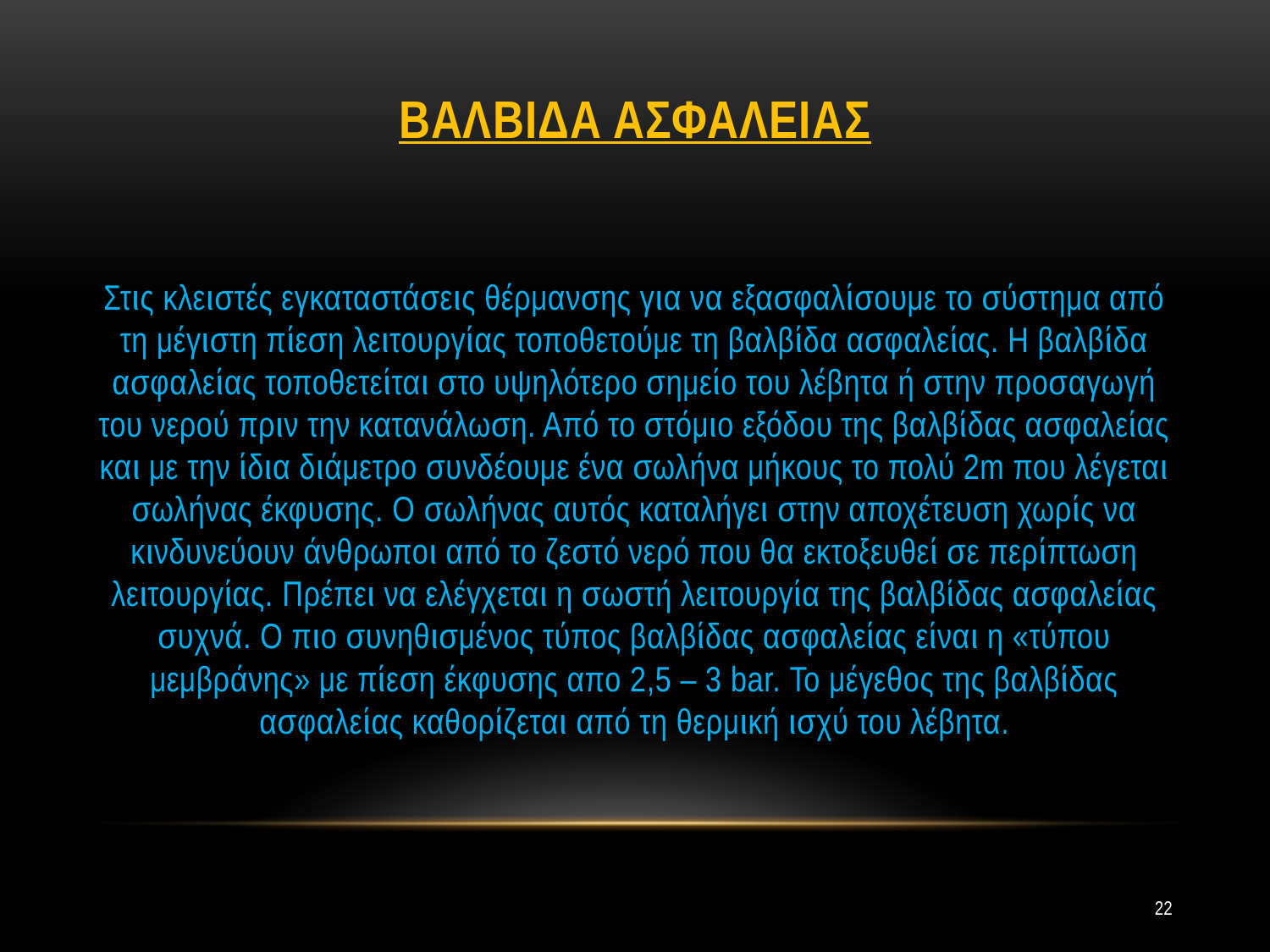

# Βαλβιδα ασφαλειασ
Στις κλειστές εγκαταστάσεις θέρμανσης για να εξασφαλίσουμε το σύστημα από τη μέγιστη πίεση λειτουργίας τοποθετούμε τη βαλβίδα ασφαλείας. Η βαλβίδα ασφαλείας τοποθετείται στο υψηλότερο σημείο του λέβητα ή στην προσαγωγή του νερού πριν την κατανάλωση. Από το στόμιο εξόδου της βαλβίδας ασφαλείας και με την ίδια διάμετρο συνδέουμε ένα σωλήνα μήκους το πολύ 2m που λέγεται σωλήνας έκφυσης. Ο σωλήνας αυτός καταλήγει στην αποχέτευση χωρίς να κινδυνεύουν άνθρωποι από το ζεστό νερό που θα εκτοξευθεί σε περίπτωση λειτουργίας. Πρέπει να ελέγχεται η σωστή λειτουργία της βαλβίδας ασφαλείας συχνά. Ο πιο συνηθισμένος τύπος βαλβίδας ασφαλείας είναι η «τύπου μεμβράνης» με πίεση έκφυσης απο 2,5 – 3 bar. Το μέγεθος της βαλβίδας ασφαλείας καθορίζεται από τη θερμική ισχύ του λέβητα.
22